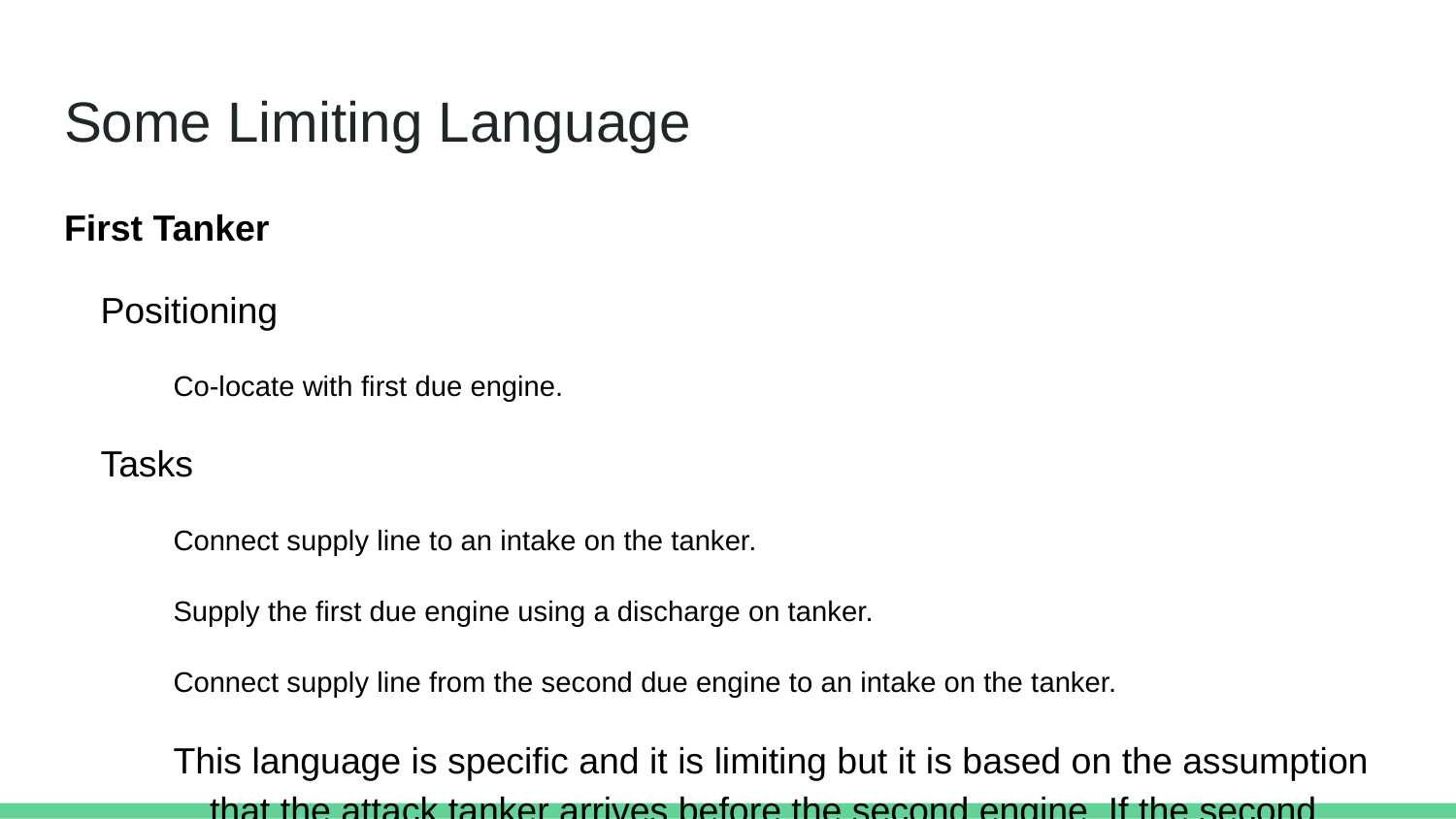

# Some Limiting Language
First Tanker
Positioning
Co-locate with first due engine.
Tasks
Connect supply line to an intake on the tanker.
Supply the first due engine using a discharge on tanker.
Connect supply line from the second due engine to an intake on the tanker.
This language is specific and it is limiting but it is based on the assumption that the attack tanker arrives before the second engine. If the second engine arrives before the attack tanker personnel will need to use judgment in execution.